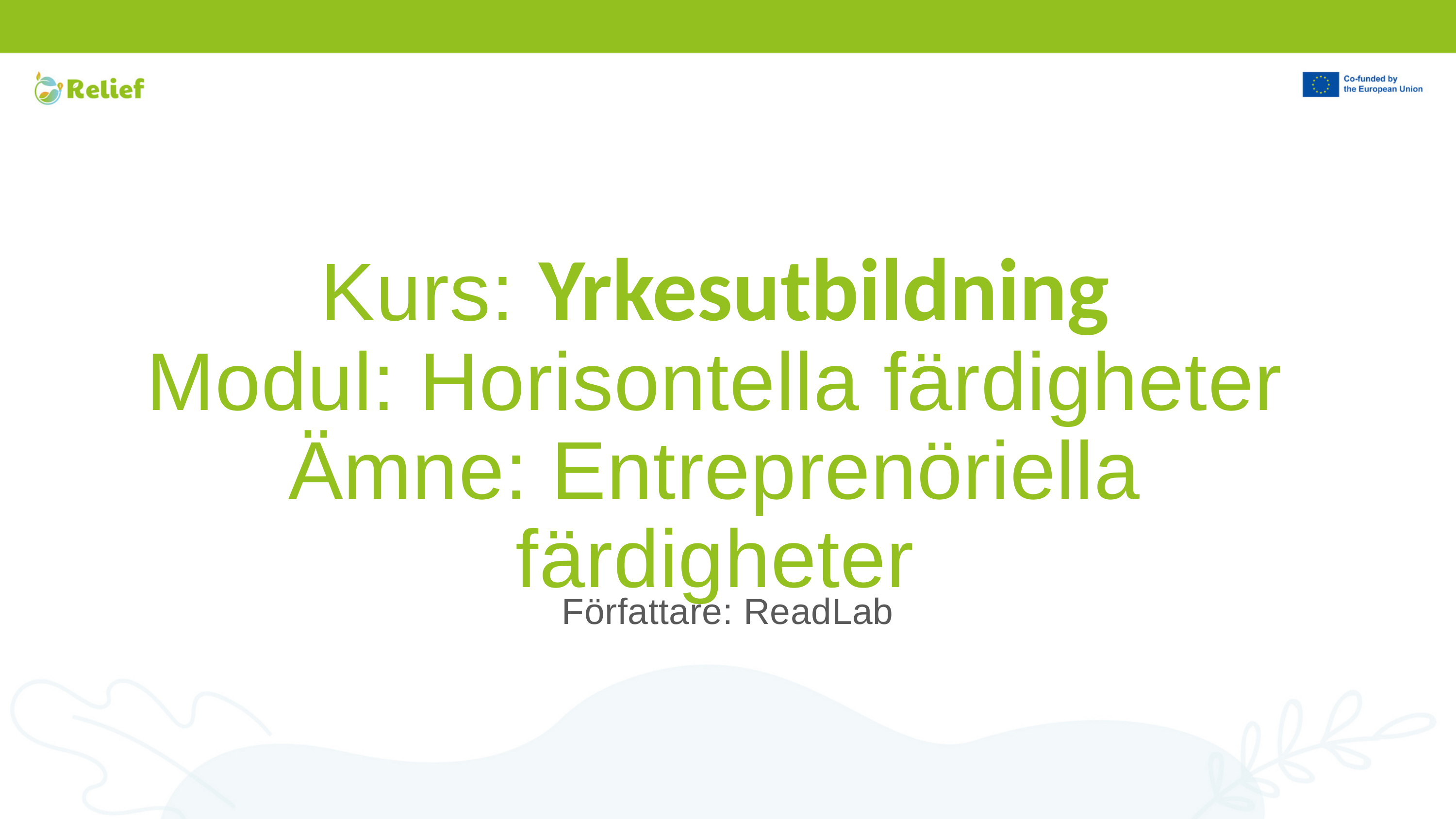

Kurs: Yrkesutbildning
Modul: Horisontella färdigheter
Ämne: Entreprenöriella färdigheter
Författare: ReadLab